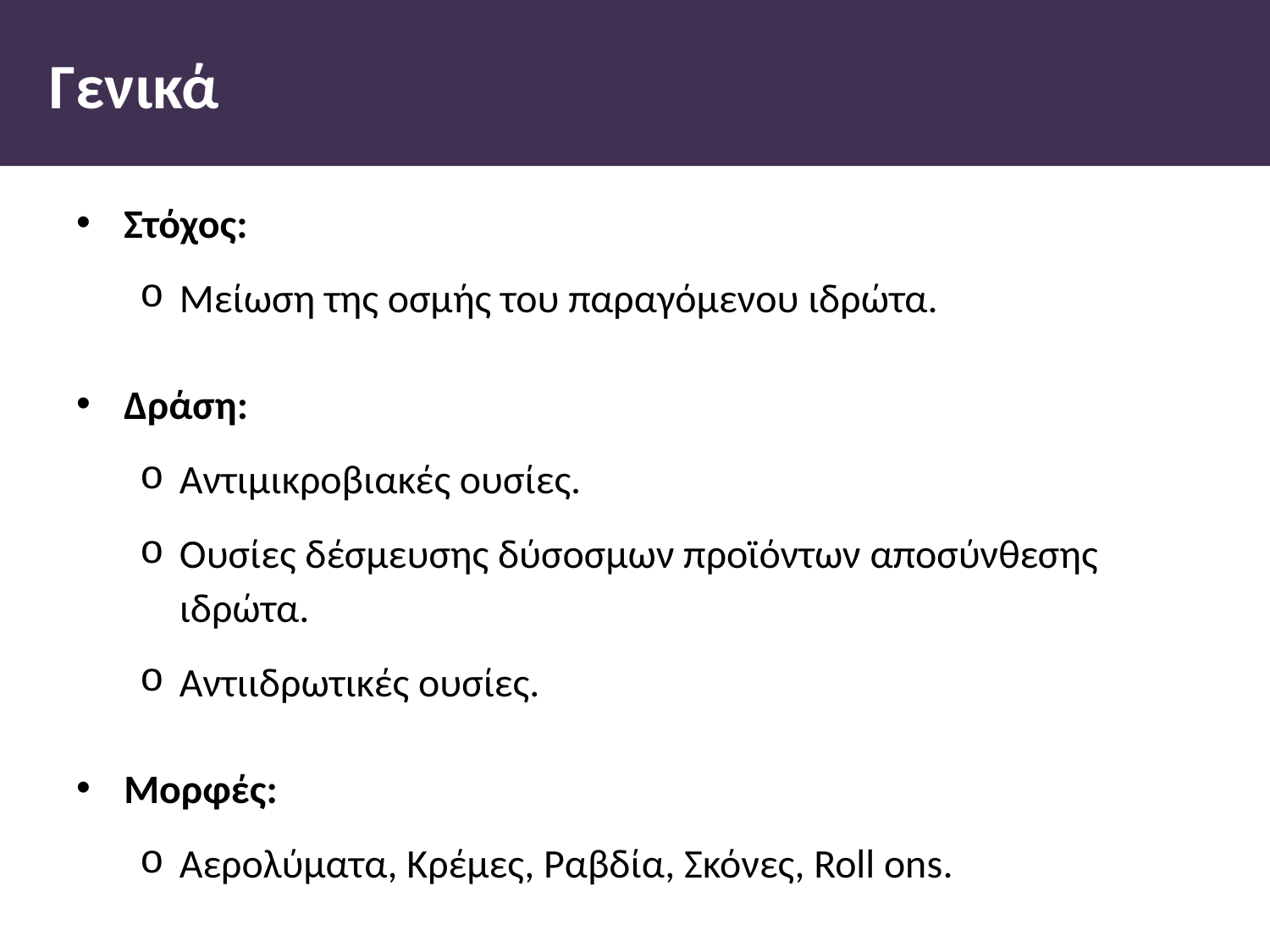

# Γενικά
Στόχος:
Μείωση της οσμής του παραγόμενου ιδρώτα.
Δράση:
Αντιμικροβιακές ουσίες.
Oυσίες δέσμευσης δύσοσμων προϊόντων αποσύνθεσης ιδρώτα.
Αντιιδρωτικές ουσίες.
Μορφές:
Αερολύματα, Κρέμες, Ραβδία, Σκόνες, Roll ons.